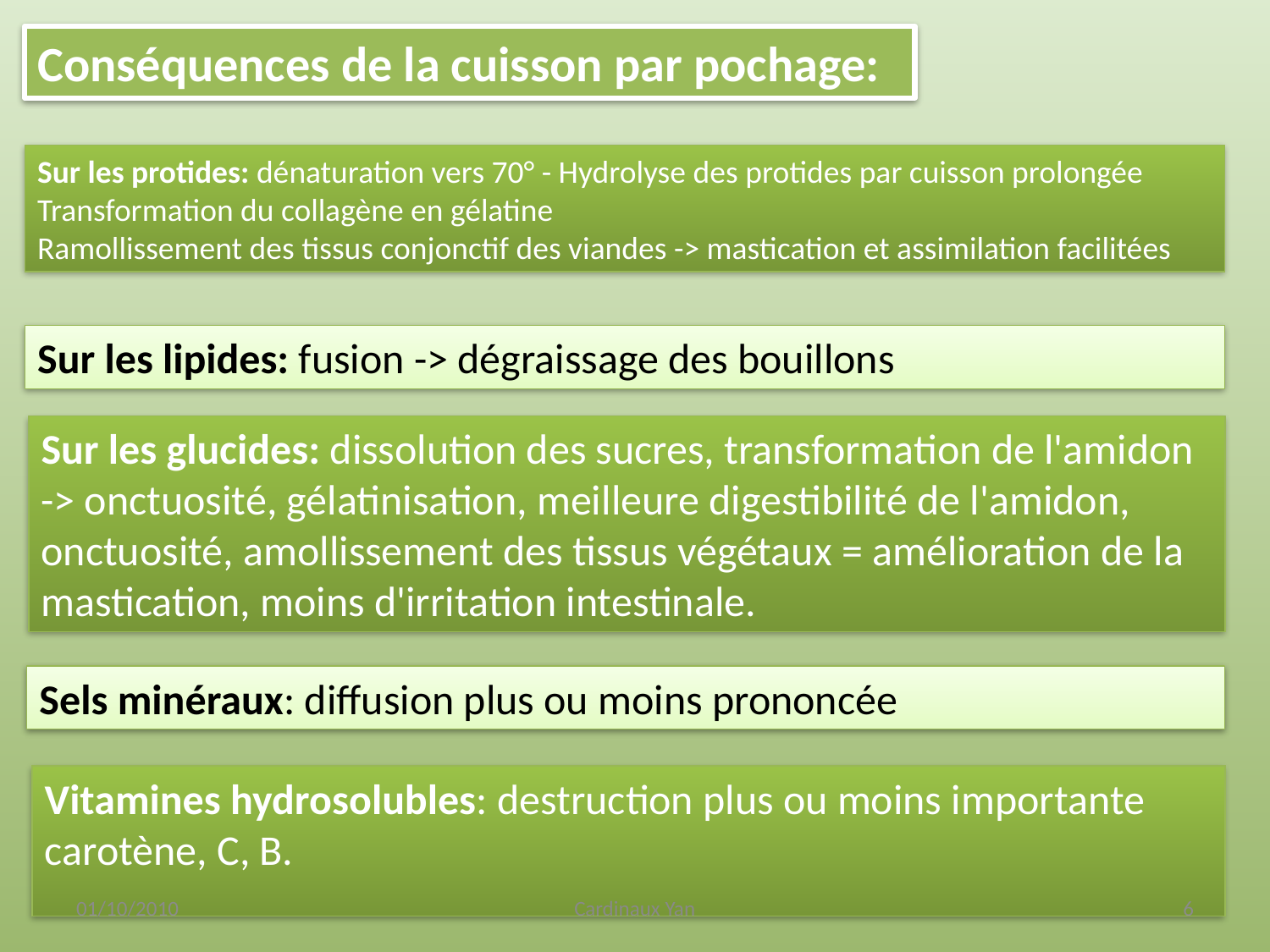

Conséquences de la cuisson par pochage:
Sur les protides: dénaturation vers 70° - Hydrolyse des protides par cuisson prolongée
Transformation du collagène en gélatine
Ramollissement des tissus conjonctif des viandes -> mastication et assimilation facilitées
Sur les lipides: fusion -> dégraissage des bouillons
Sur les glucides: dissolution des sucres, transformation de l'amidon -> onctuosité, gélatinisation, meilleure digestibilité de l'amidon, onctuosité, amollissement des tissus végétaux = amélioration de la mastication, moins d'irritation intestinale.
Sels minéraux: diffusion plus ou moins prononcée
Vitamines hydrosolubles: destruction plus ou moins importante carotène, C, B.
01/10/2010
Cardinaux Yan
6